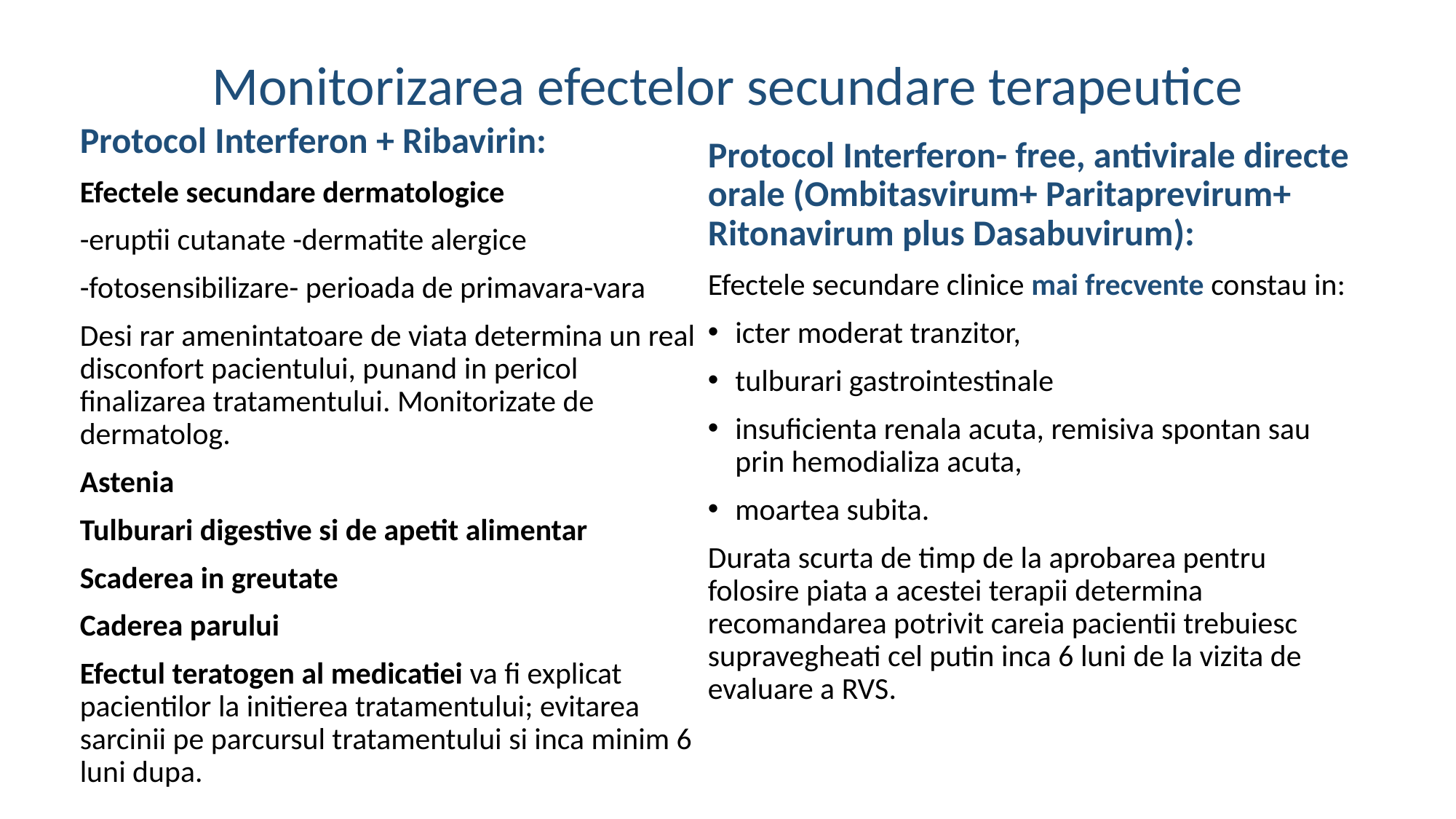

# Monitorizarea efectelor secundare terapeutice
Protocol Interferon + Ribavirin:
Efectele secundare dermatologice
-eruptii cutanate -dermatite alergice
-fotosensibilizare- perioada de primavara-vara
Desi rar amenintatoare de viata determina un real disconfort pacientului, punand in pericol finalizarea tratamentului. Monitorizate de  dermatolog.
Astenia
Tulburari digestive si de apetit alimentar
Scaderea in greutate
Caderea parului
Efectul teratogen al medicatiei va fi explicat pacientilor la initierea tratamentului; evitarea sarcinii pe parcursul tratamentului si inca minim 6 luni dupa.
Protocol Interferon- free, antivirale directe orale (Ombitasvirum+ Paritaprevirum+ Ritonavirum plus Dasabuvirum):
Efectele secundare clinice mai frecvente constau in:
icter moderat tranzitor,
tulburari gastrointestinale
insuficienta renala acuta, remisiva spontan sau prin hemodializa acuta,
moartea subita.
Durata scurta de timp de la aprobarea pentru folosire piata a acestei terapii determina recomandarea potrivit careia pacientii trebuiesc supravegheati cel putin inca 6 luni de la vizita de evaluare a RVS.